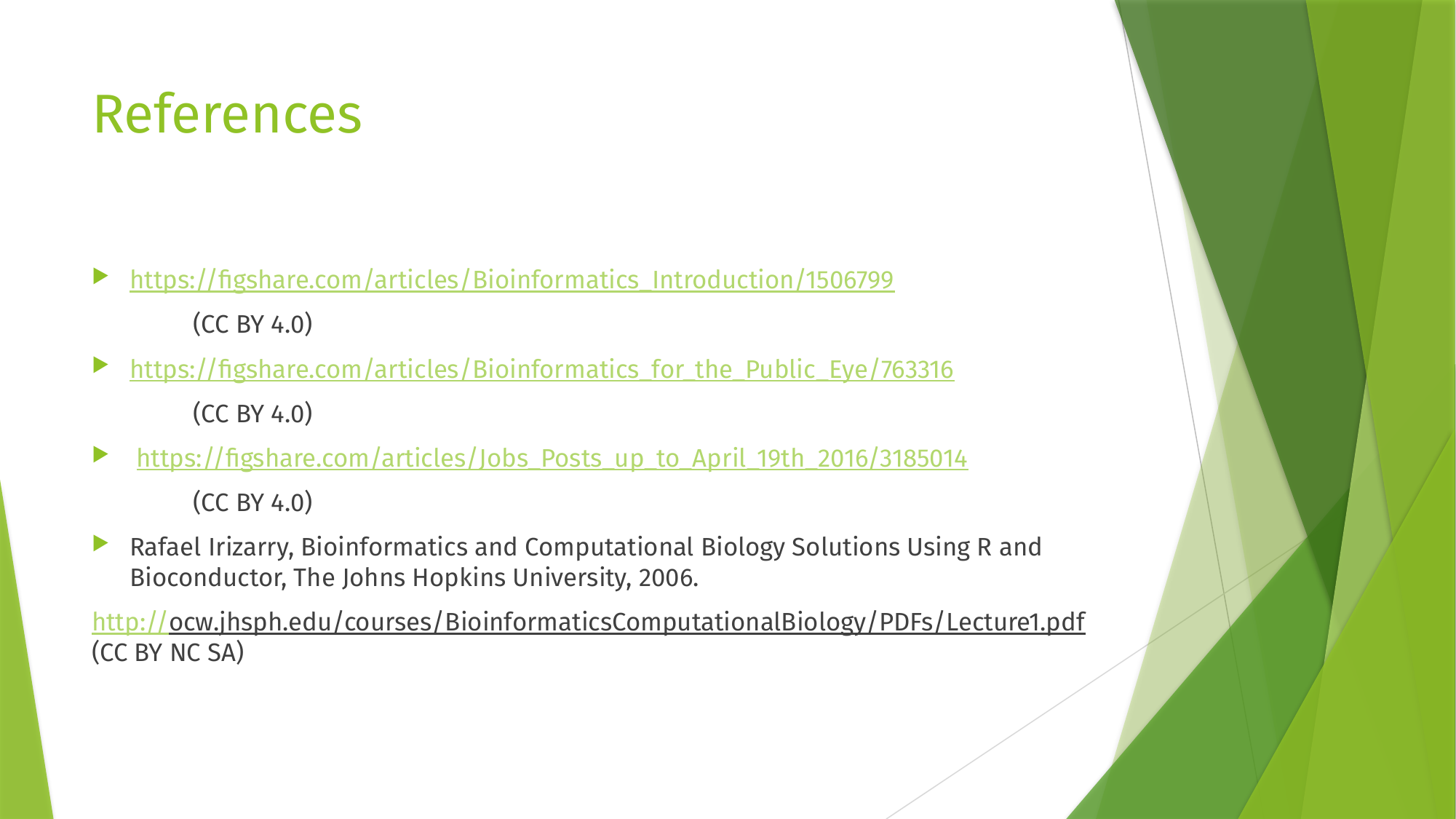

# References
https://figshare.com/articles/Bioinformatics_Introduction/1506799
	(CC BY 4.0)
https://figshare.com/articles/Bioinformatics_for_the_Public_Eye/763316
	(CC BY 4.0)
 https://figshare.com/articles/Jobs_Posts_up_to_April_19th_2016/3185014
	(CC BY 4.0)
Rafael Irizarry, Bioinformatics and Computational Biology Solutions Using R and Bioconductor, The Johns Hopkins University, 2006.
http://ocw.jhsph.edu/courses/BioinformaticsComputationalBiology/PDFs/Lecture1.pdf (CC BY NC SA)